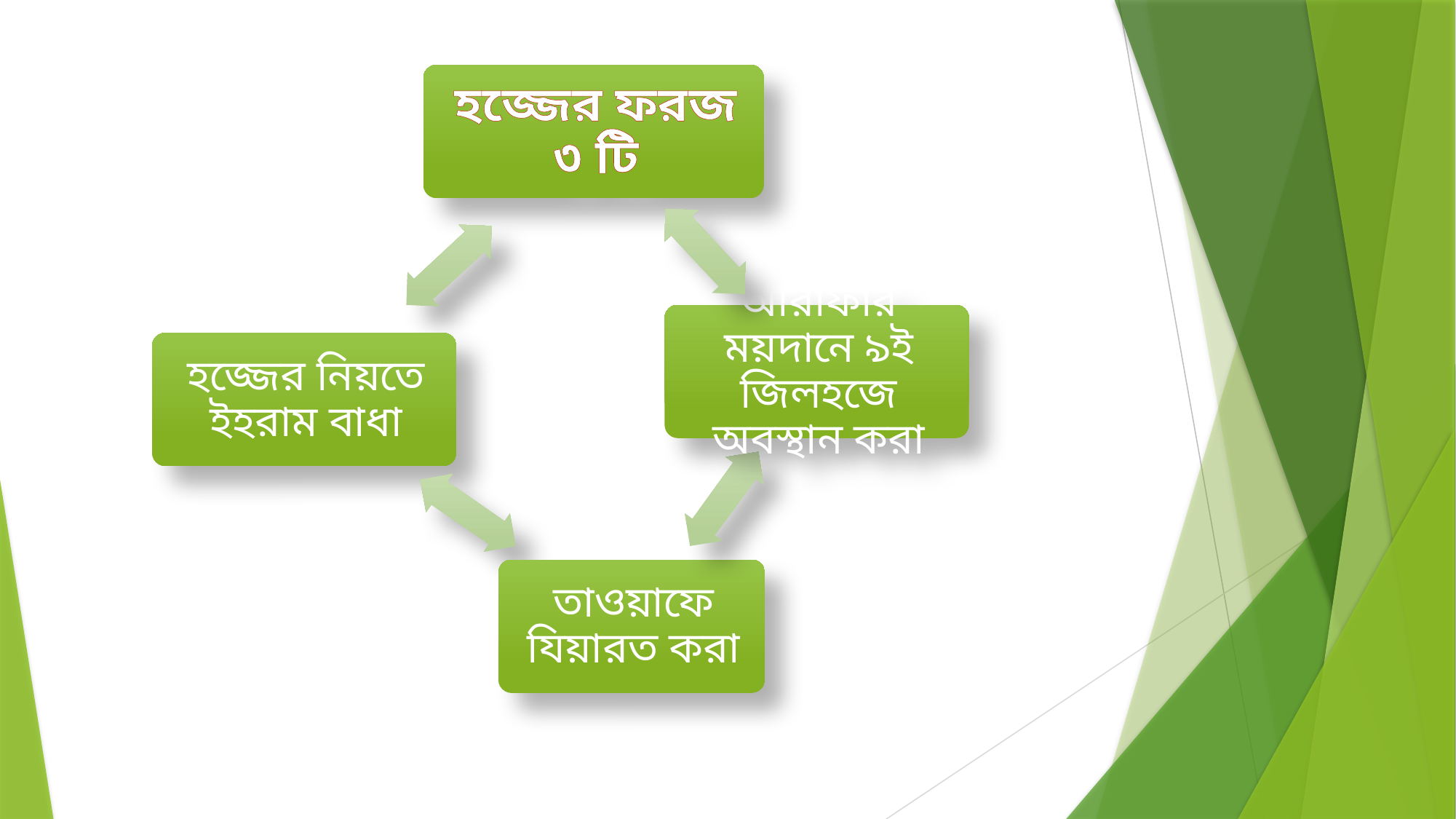

হজ্জের ফরজ ৩ টি

হজ্জের নিয়তে ইহরাম বাধা

তাওয়াফে যিয়ারত করা

আরাফার ময়দানে ৯ই জিলহজে অবস্থান করা